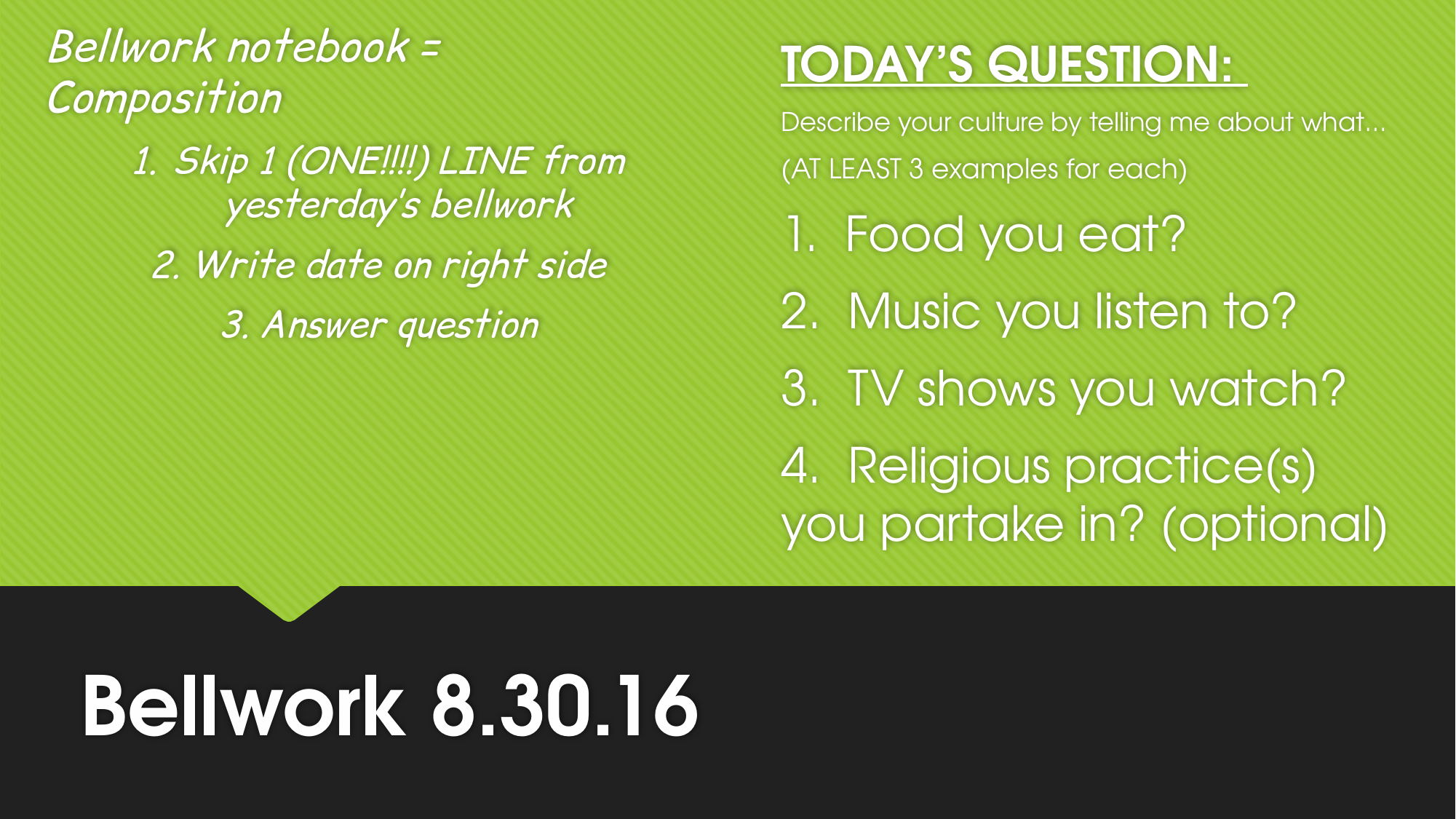

Bellwork notebook = Composition
Skip 1 (ONE!!!!) LINE from yesterday’s bellwork
Write date on right side
Answer question

TODAY’S QUESTION:
Describe your culture by telling me about what…
(AT LEAST 3 examples for each)
1.  Food you eat?
2.  Music you listen to?
3.  TV shows you watch?
4.  Religious practice(s) you partake in? (optional)

# Bellwork 8.30.16